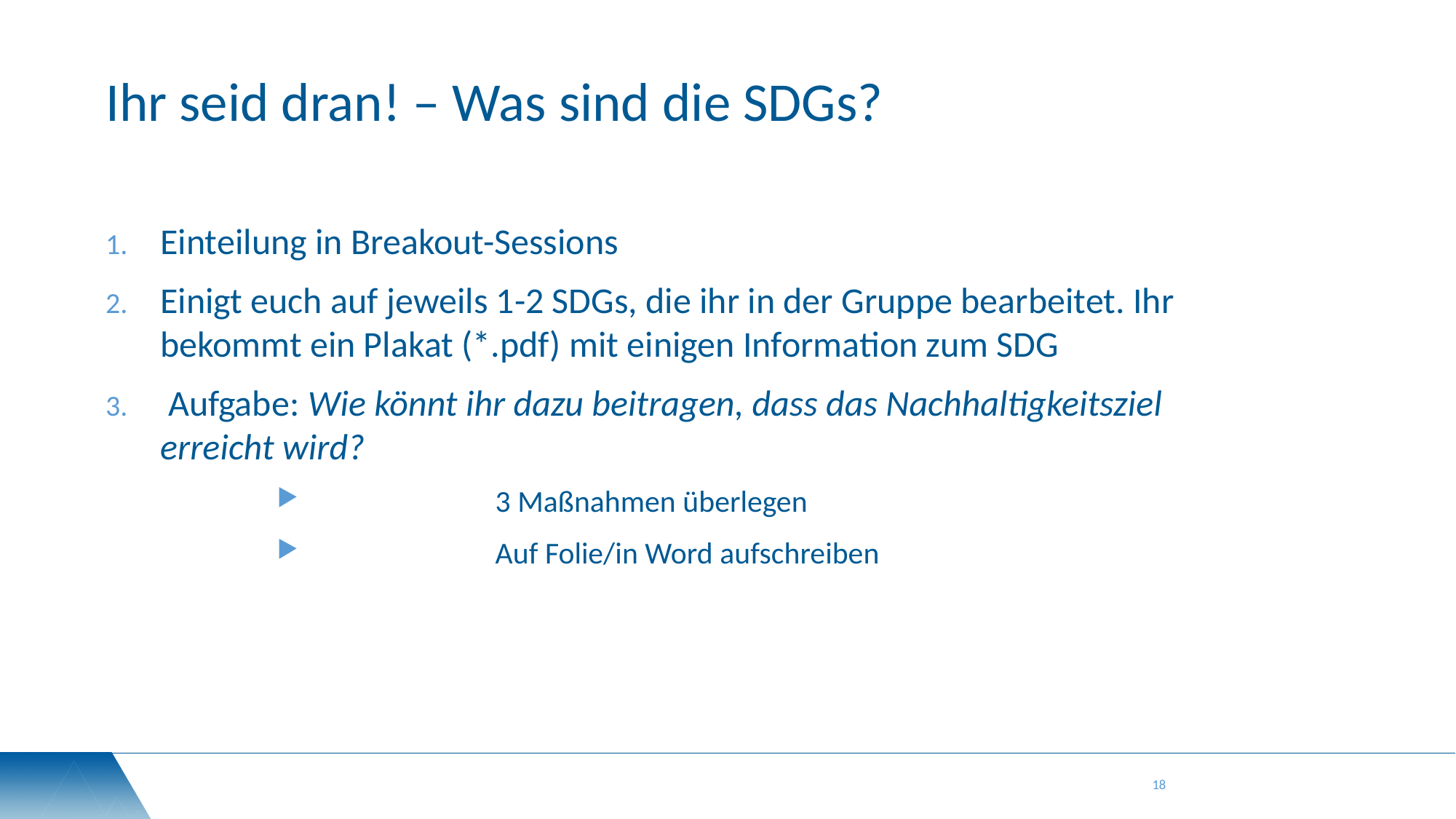

# Ihr seid dran! – Was sind die SDGs?
Einteilung in Breakout-Sessions
Einigt euch auf jeweils 1-2 SDGs, die ihr in der Gruppe bearbeitet. Ihr bekommt ein Plakat (*.pdf) mit einigen Information zum SDG
 Aufgabe: Wie könnt ihr dazu beitragen, dass das Nachhaltigkeitsziel erreicht wird?
		3 Maßnahmen überlegen
		Auf Folie/in Word aufschreiben

18